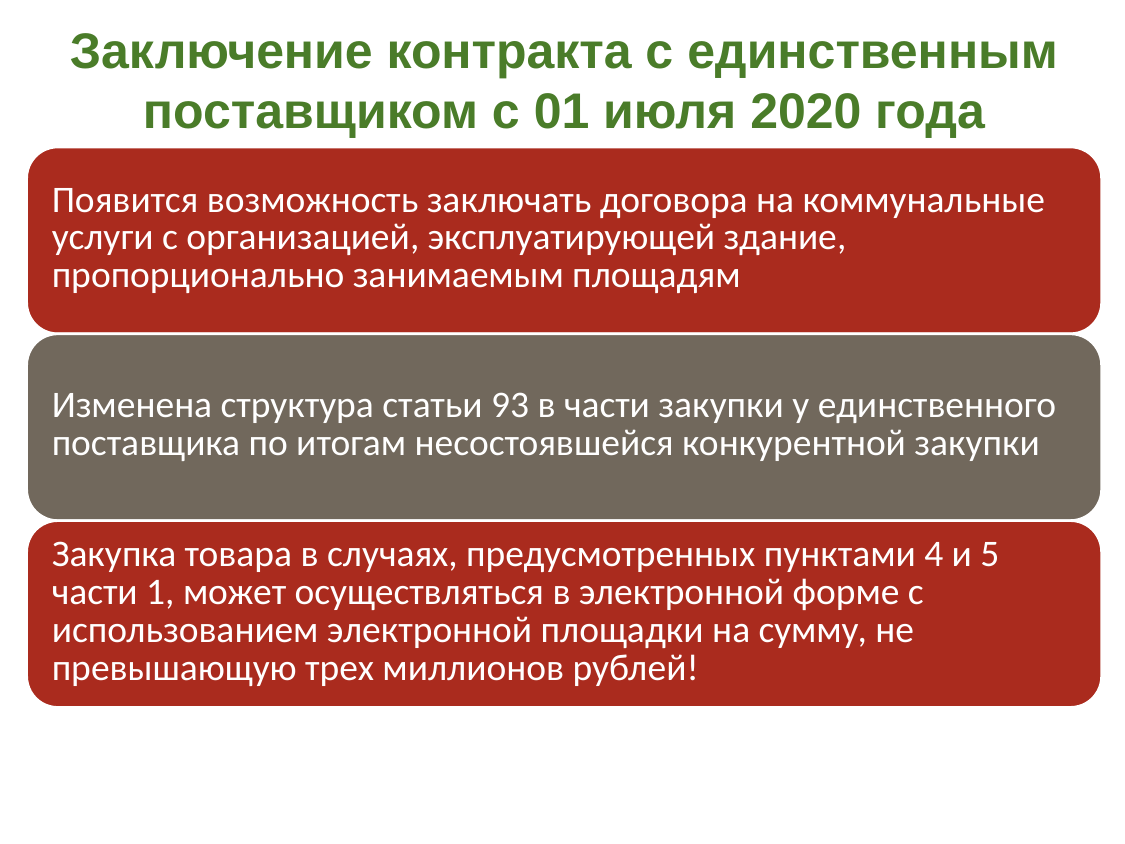

Заключение контракта с единственным поставщиком с 01 июля 2020 года
Появится возможность заключать договора на коммунальные услуги с организацией, эксплуатирующей здание, пропорционально занимаемым площадям
Изменена структура статьи 93 в части закупки у единственного поставщика по итогам несостоявшейся конкурентной закупки
Закупка товара в случаях, предусмотренных пунктами 4 и 5 части 1, может осуществляться в электронной форме с использованием электронной площадки на сумму, не превышающую трех миллионов рублей!